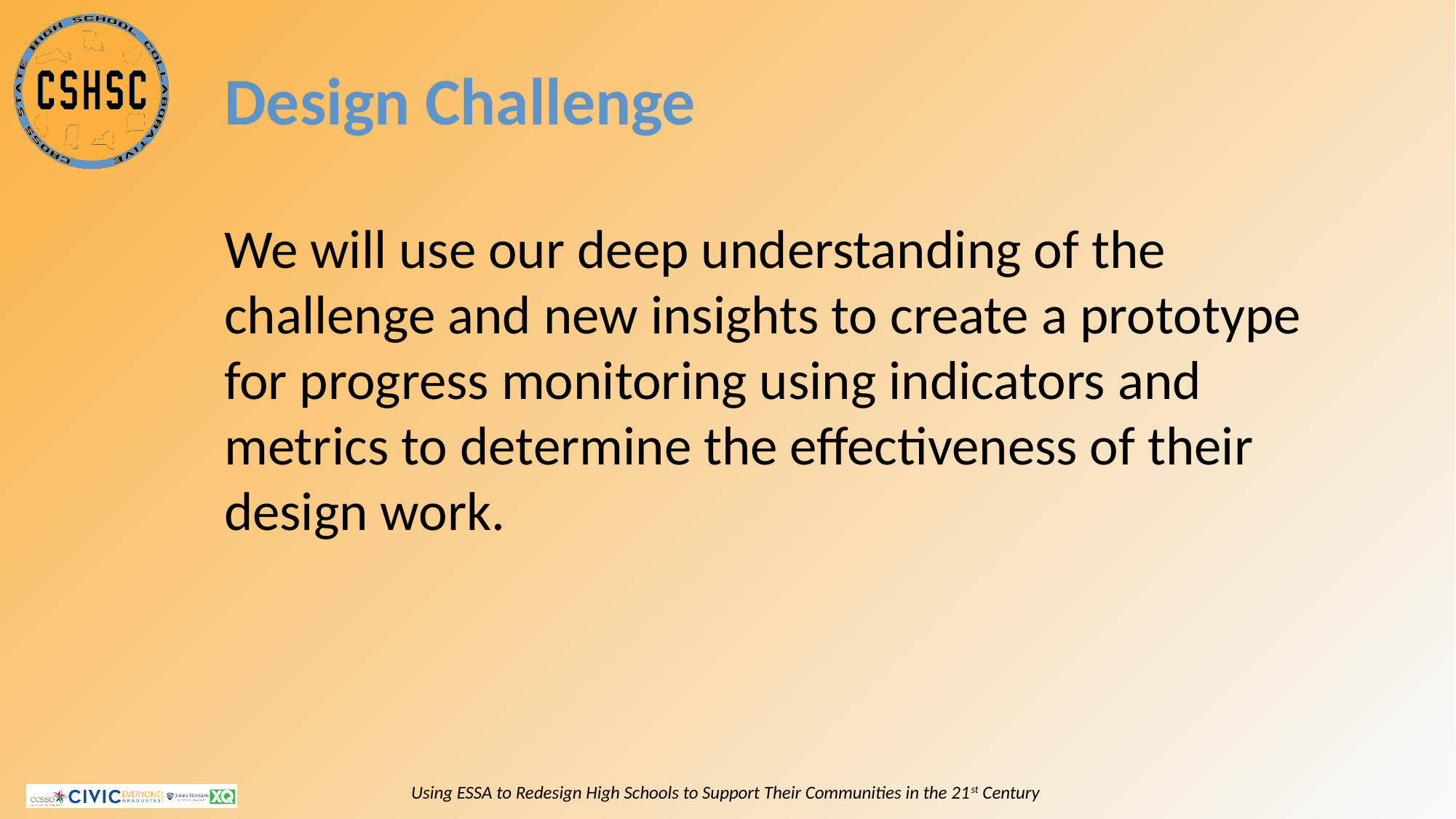

52
# Design Challenge
We will use our deep understanding of the challenge and new insights to create a prototype for progress monitoring using indicators and metrics to determine the effectiveness of their design work.